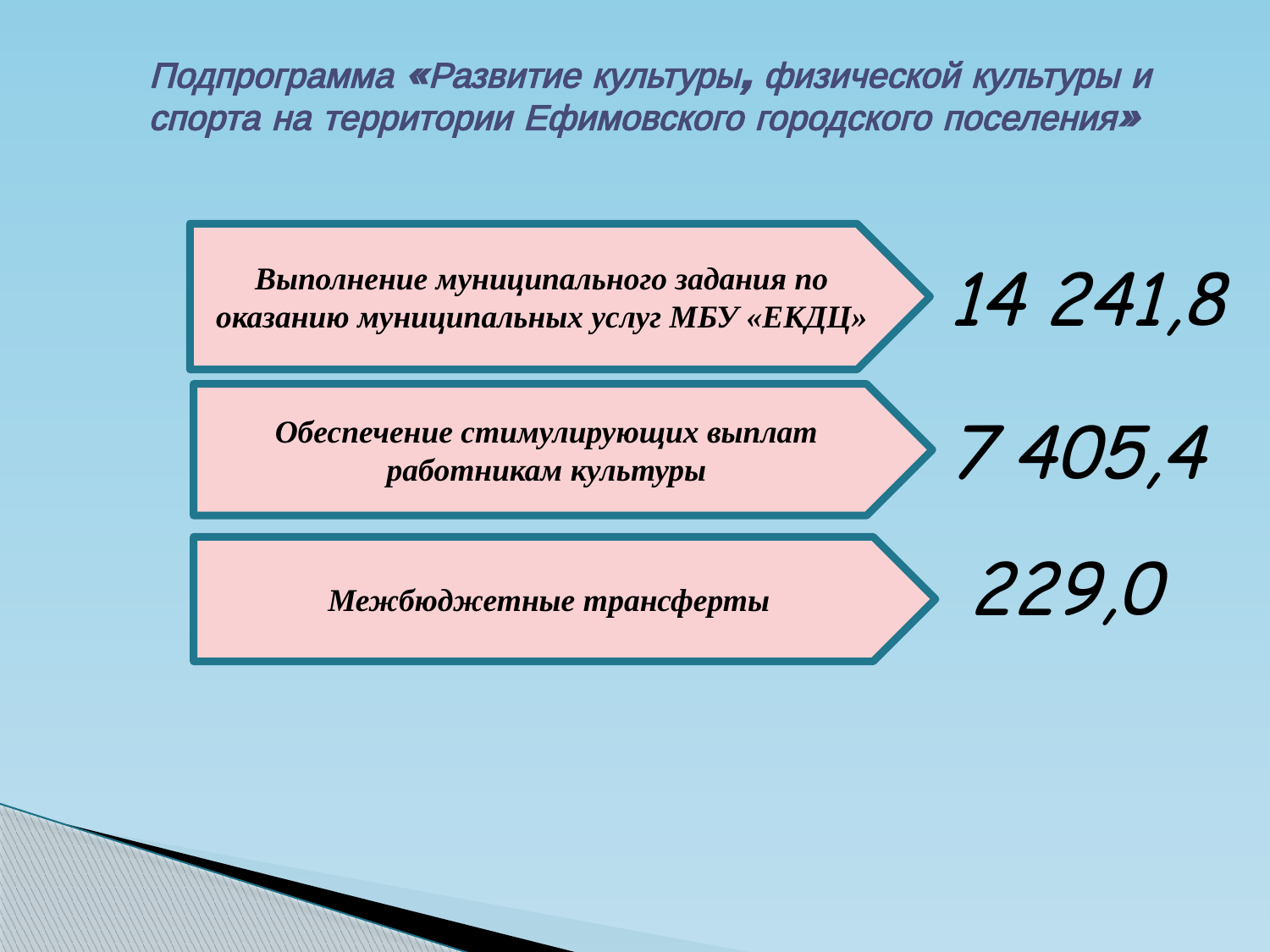

Подпрограмма «Развитие культуры, физической культуры и спорта на территории Ефимовского городского поселения»
Выполнение муниципального задания по оказанию муниципальных услуг МБУ «ЕКДЦ»
14 241,8

Обеспечение стимулирующих выплат работникам культуры
7 405,4
Межбюджетные трансферты
229,0